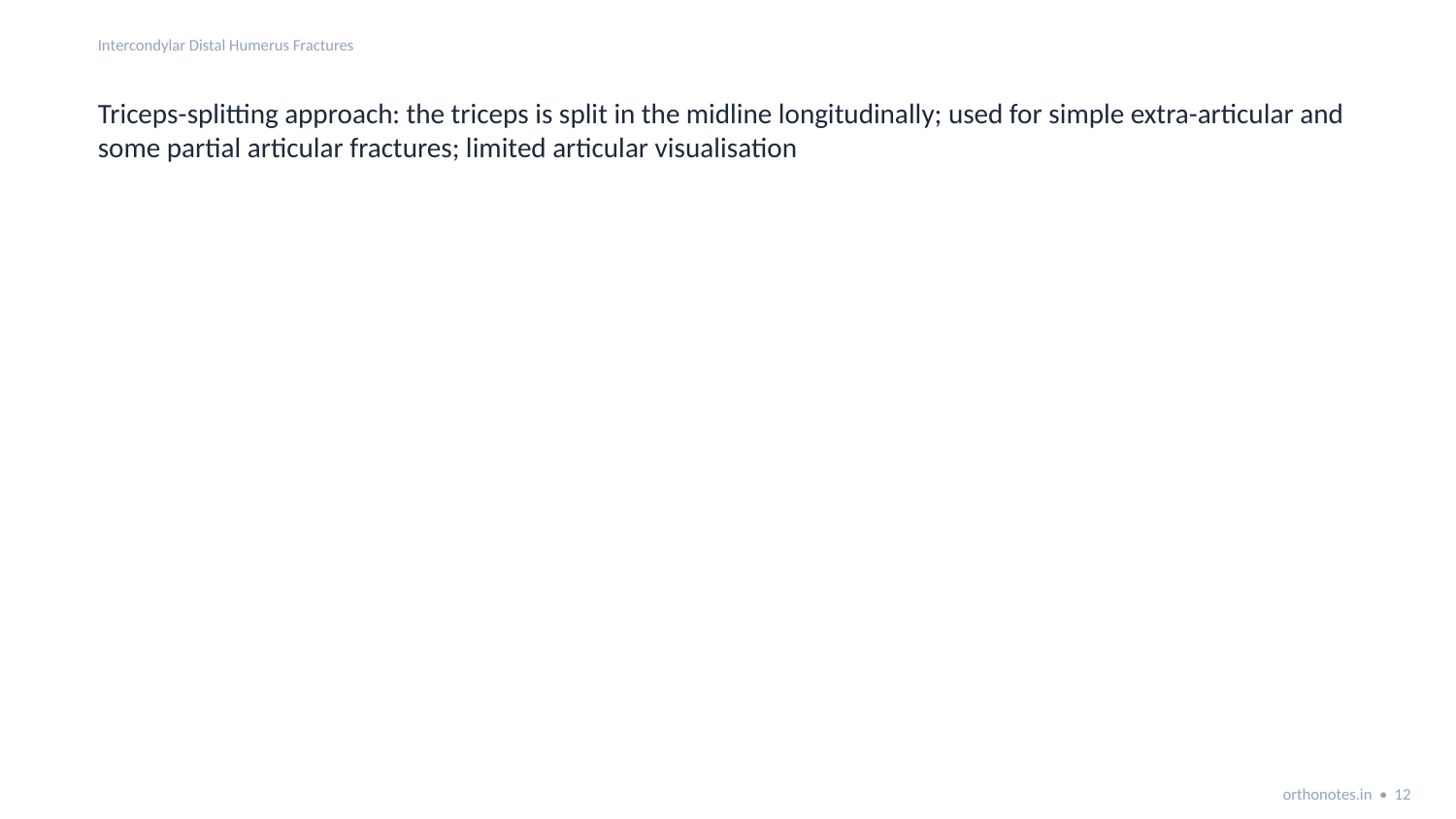

Intercondylar Distal Humerus Fractures
Triceps-splitting approach: the triceps is split in the midline longitudinally; used for simple extra-articular and some partial articular fractures; limited articular visualisation
orthonotes.in  •  12